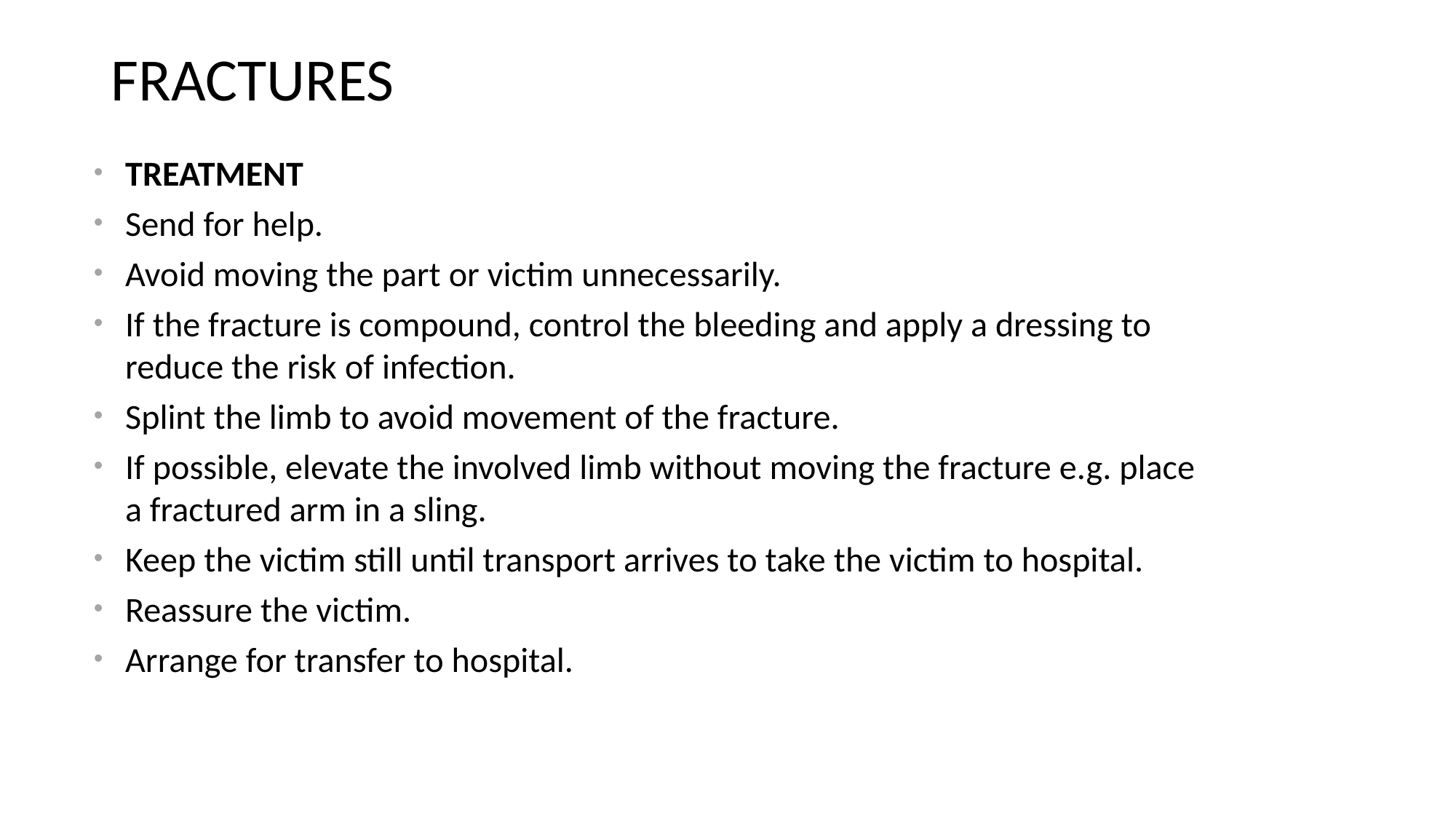

# FRACTURES
TREATMENT
Send for help.
Avoid moving the part or victim unnecessarily.
If the fracture is compound, control the bleeding and apply a dressing to reduce the risk of infection.
Splint the limb to avoid movement of the fracture.
If possible, elevate the involved limb without moving the fracture e.g. place a fractured arm in a sling.
Keep the victim still until transport arrives to take the victim to hospital.
Reassure the victim.
Arrange for transfer to hospital.